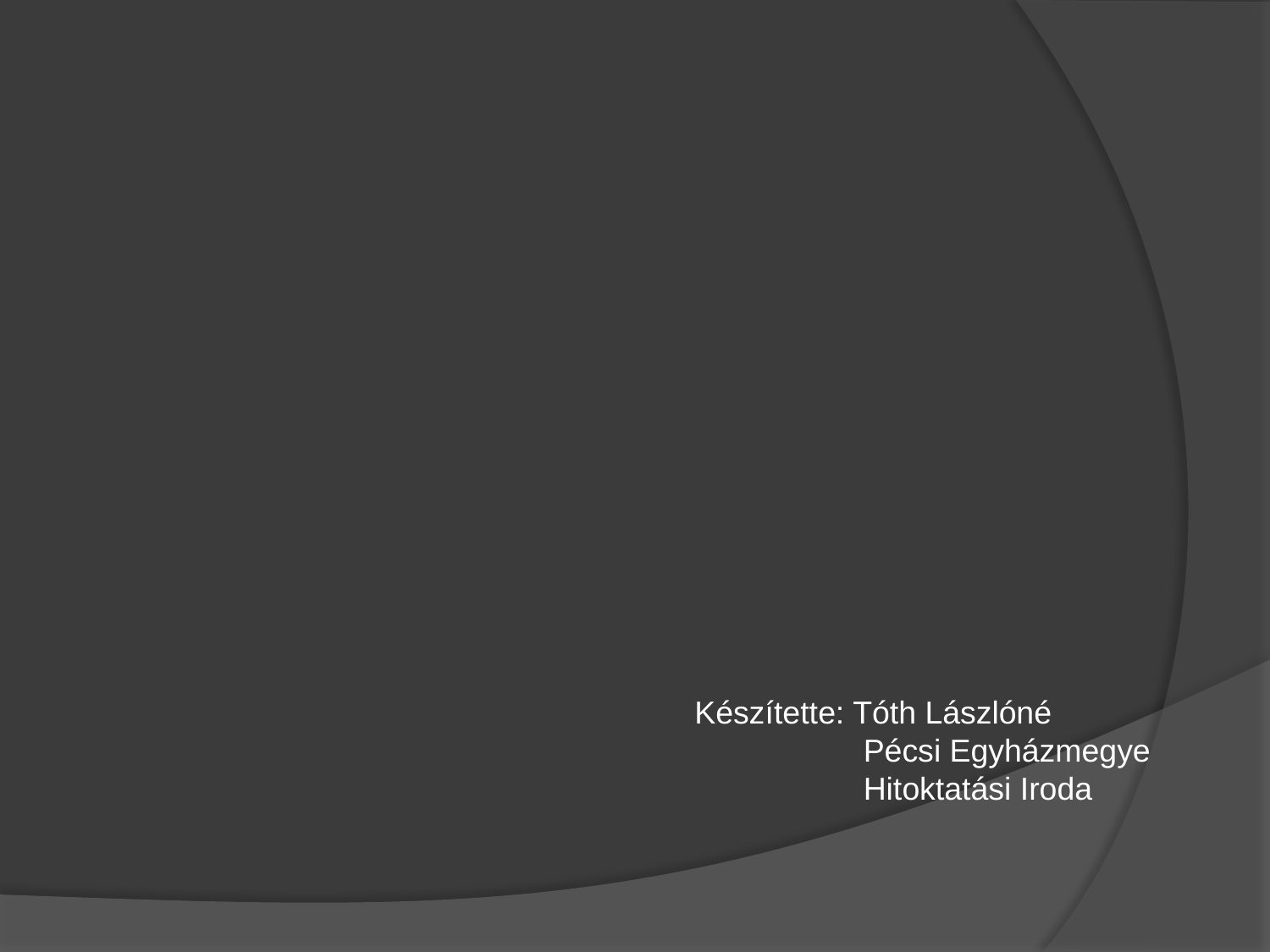

Készítette: Tóth Lászlóné
                   Pécsi Egyházmegye
                   Hitoktatási Iroda